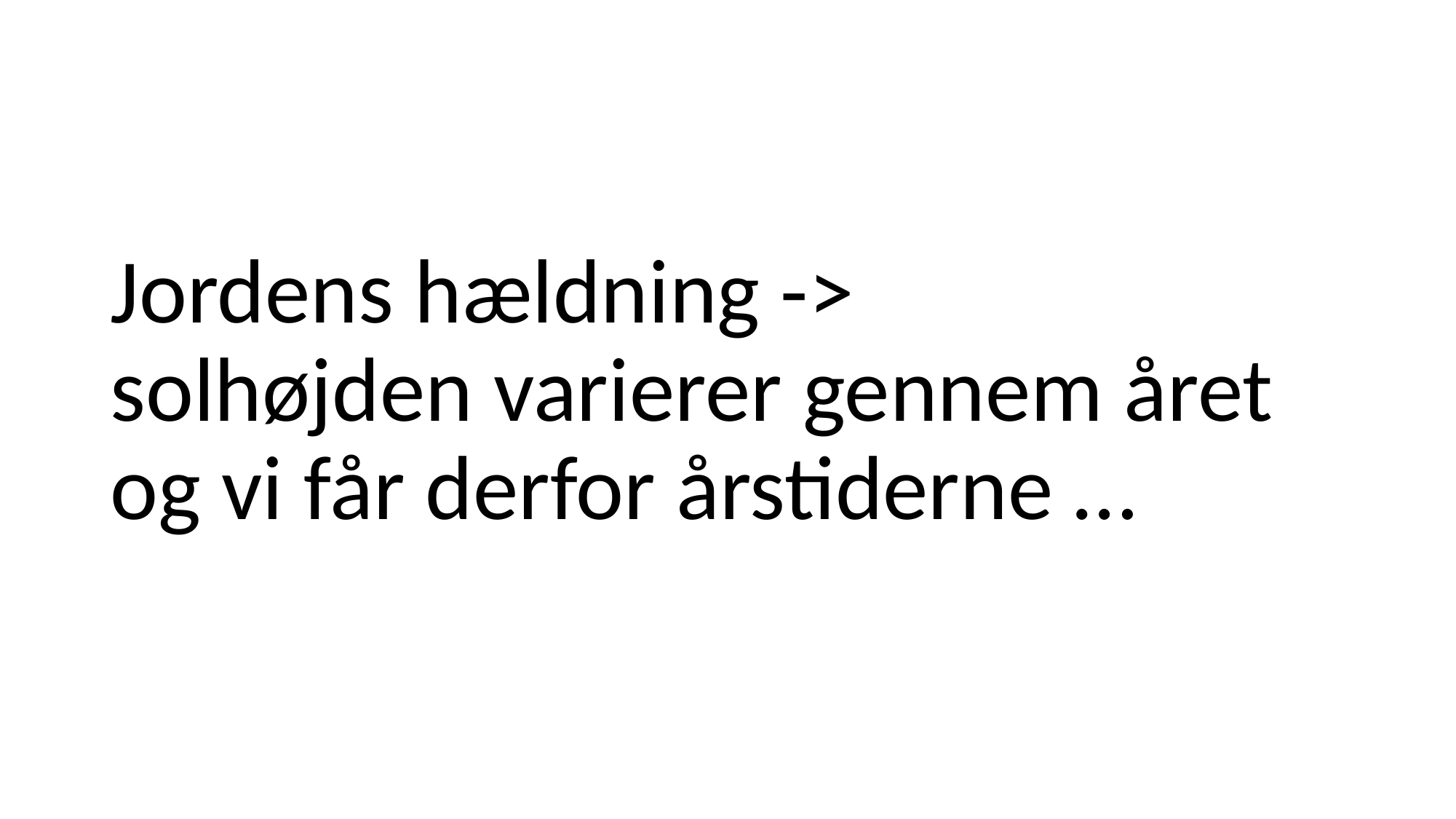

# Jordens hældning -> solhøjden varierer gennem året og vi får derfor årstiderne …